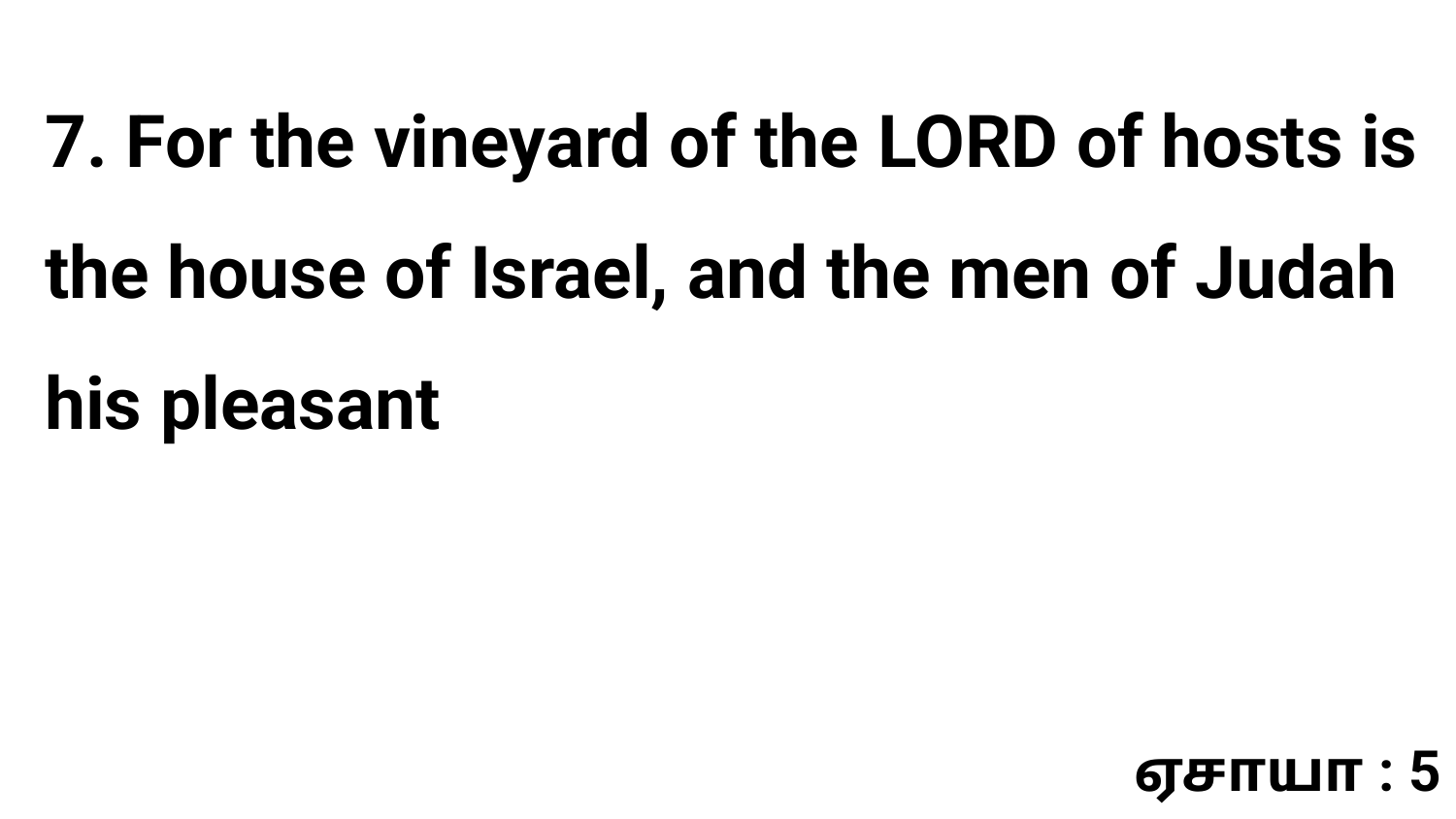

7. For the vineyard of the LORD of hosts is the house of Israel, and the men of Judah his pleasant
ஏசாயா : 5